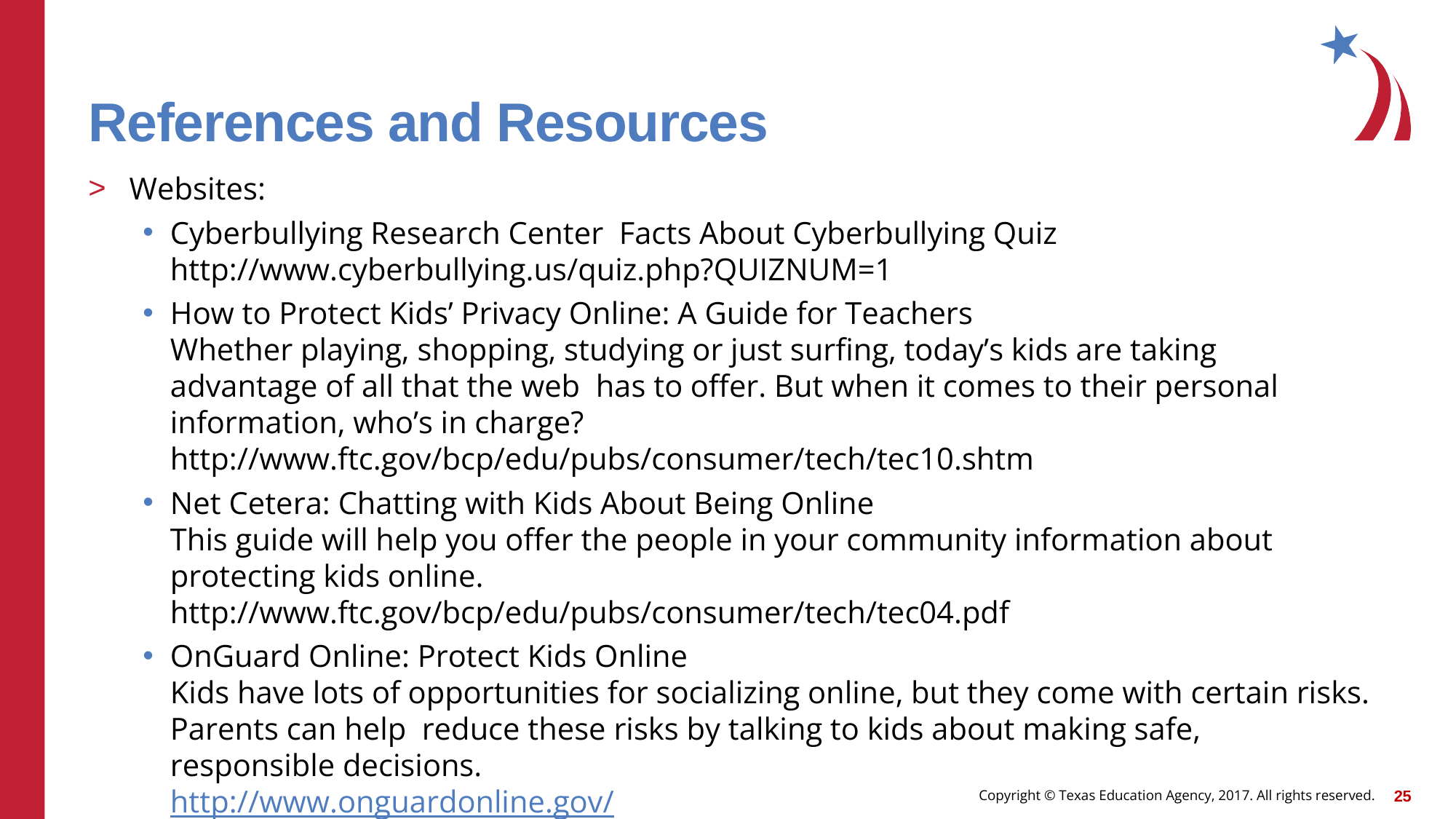

# References and Resources
Websites:
Cyberbullying Research Center  Facts About Cyberbullying Quiz
http://www.cyberbullying.us/quiz.php?QUIZNUM=1
How to Protect Kids’ Privacy Online: A Guide for Teachers
Whether playing, shopping, studying or just surfing, today’s kids are taking advantage of all that the web  has to offer. But when it comes to their personal information, who’s in charge?
http://www.ftc.gov/bcp/edu/pubs/consumer/tech/tec10.shtm
Net Cetera: Chatting with Kids About Being Online
This guide will help you offer the people in your community information about protecting kids online.
http://www.ftc.gov/bcp/edu/pubs/consumer/tech/tec04.pdf
OnGuard Online: Protect Kids Online
Kids have lots of opportunities for socializing online, but they come with certain risks. Parents can help  reduce these risks by talking to kids about making safe, responsible decisions.
http://www.onguardonline.gov/

Protecting Our Kids Online
A cybersecurity expert talks about child safety online  http://news.yahoo.com/video/protecting-kids-online-080000343.html

STOP Cyberbullying: Are You a Cyberbully?
Take the quiz to find if you, too, are part of the cyberbullying problem!  http://www.stopcyberbullying.org/tweens/are_you_a_cyberbully.html

YouTube™:

Heads Up: Stop. Think. Click
When you're online, take a second to stop and think before you click. To learn more  about thinking before you click visit http://onguardonline.gov/articles/0033-heads  http://youtu.be/zdqVLeg6C9s

Share with Care
What you post online could have an impact on people in the real world. To learn  more about how your online actions can have real-world consequences visit  http://onguardonline.gov/articles/0033a-share-care  http://youtu.be/m_JB9mA_O3c

Stand Up to Cyberbullying
You can help stop cyberbullies by standing up for yourself or someone else. To learn  more about cyberbullying visit: http://onguardonline.gov/articles/0028-  cyberbullying
http://youtu.be/lN2fuKPDzHA